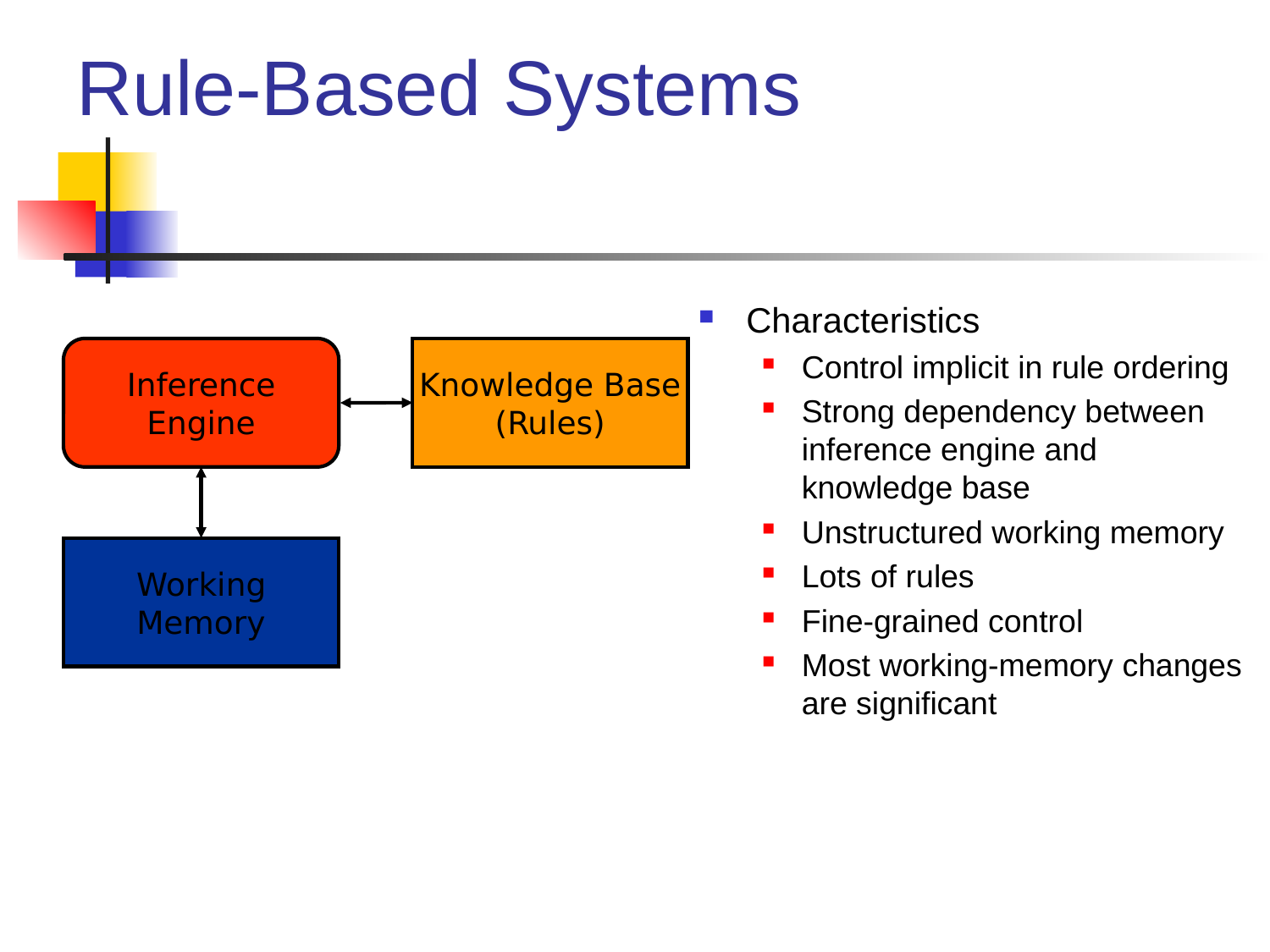

# Rule-Based Systems
Characteristics
Control implicit in rule ordering
Strong dependency between inference engine and knowledge base
Unstructured working memory
Lots of rules
Fine-grained control
Most working-memory changes are significant
Inference
Engine
Knowledge Base
(Rules)
Working
Memory